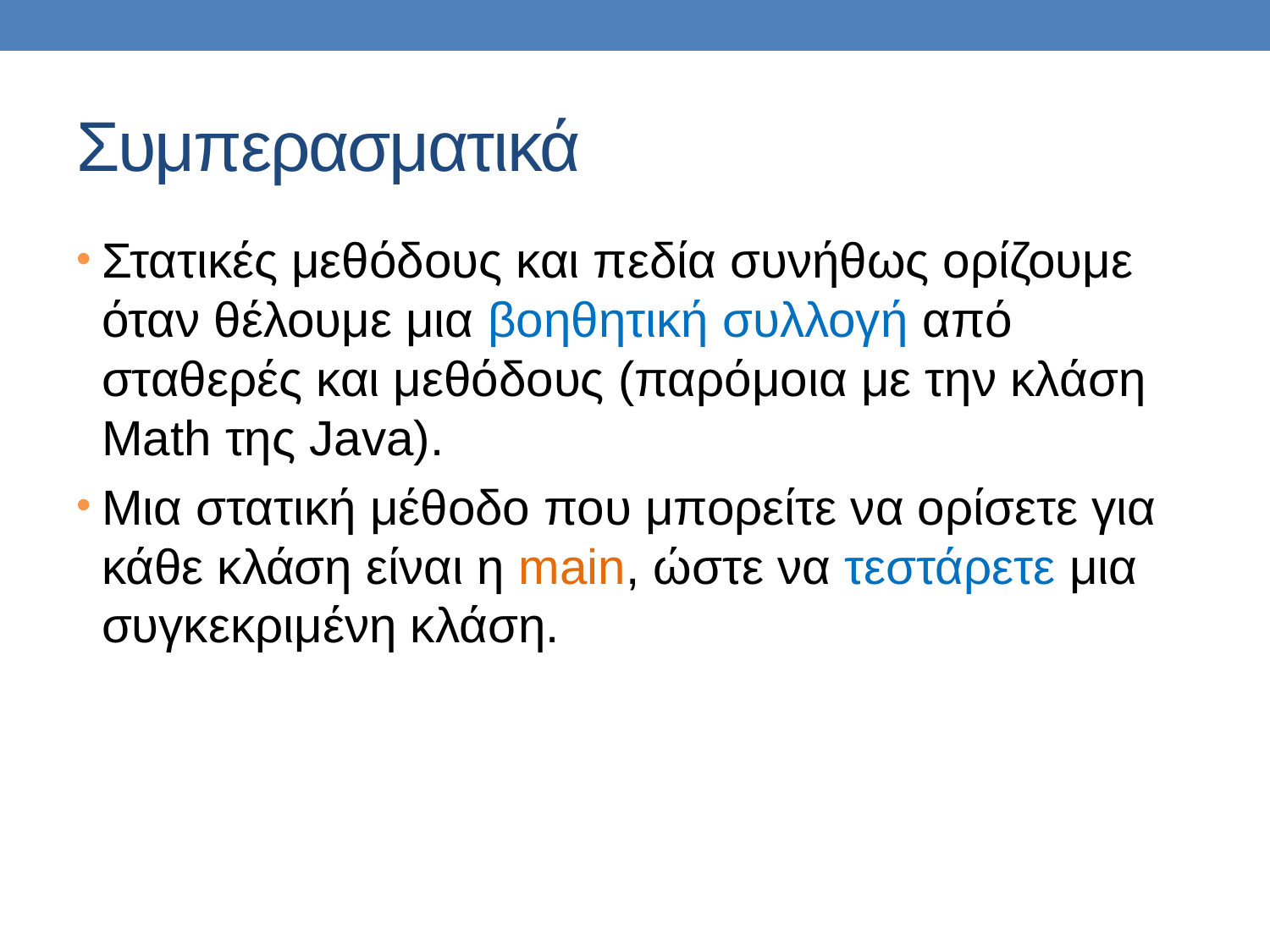

# Συμπερασματικά
Στατικές μεθόδους και πεδία συνήθως ορίζουμε όταν θέλουμε μια βοηθητική συλλογή από σταθερές και μεθόδους (παρόμοια με την κλάση Math της Java).
Μια στατική μέθοδο που μπορείτε να ορίσετε για κάθε κλάση είναι η main, ώστε να τεστάρετε μια συγκεκριμένη κλάση.